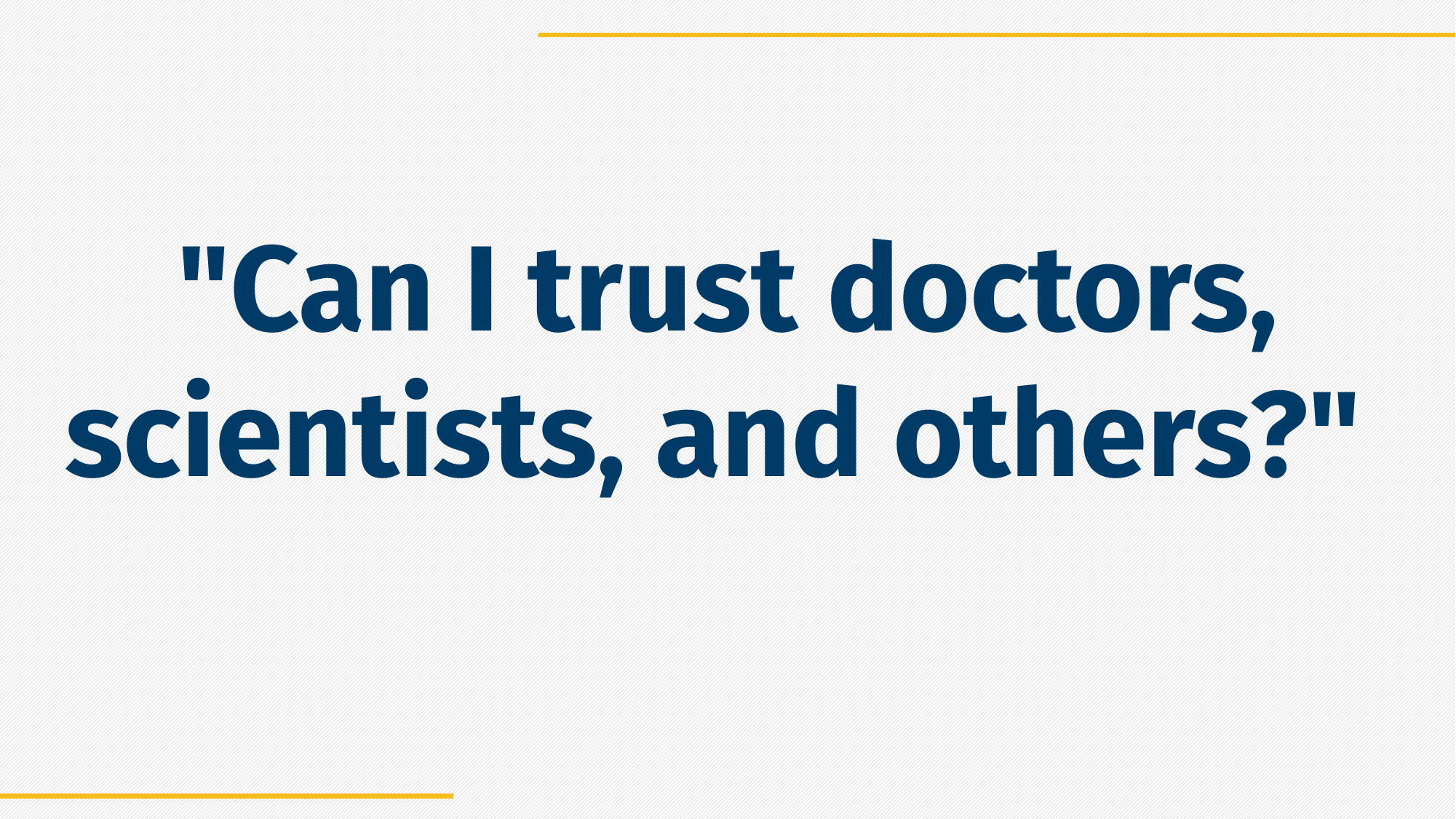

"Can I trust doctors, scientists, and others?"